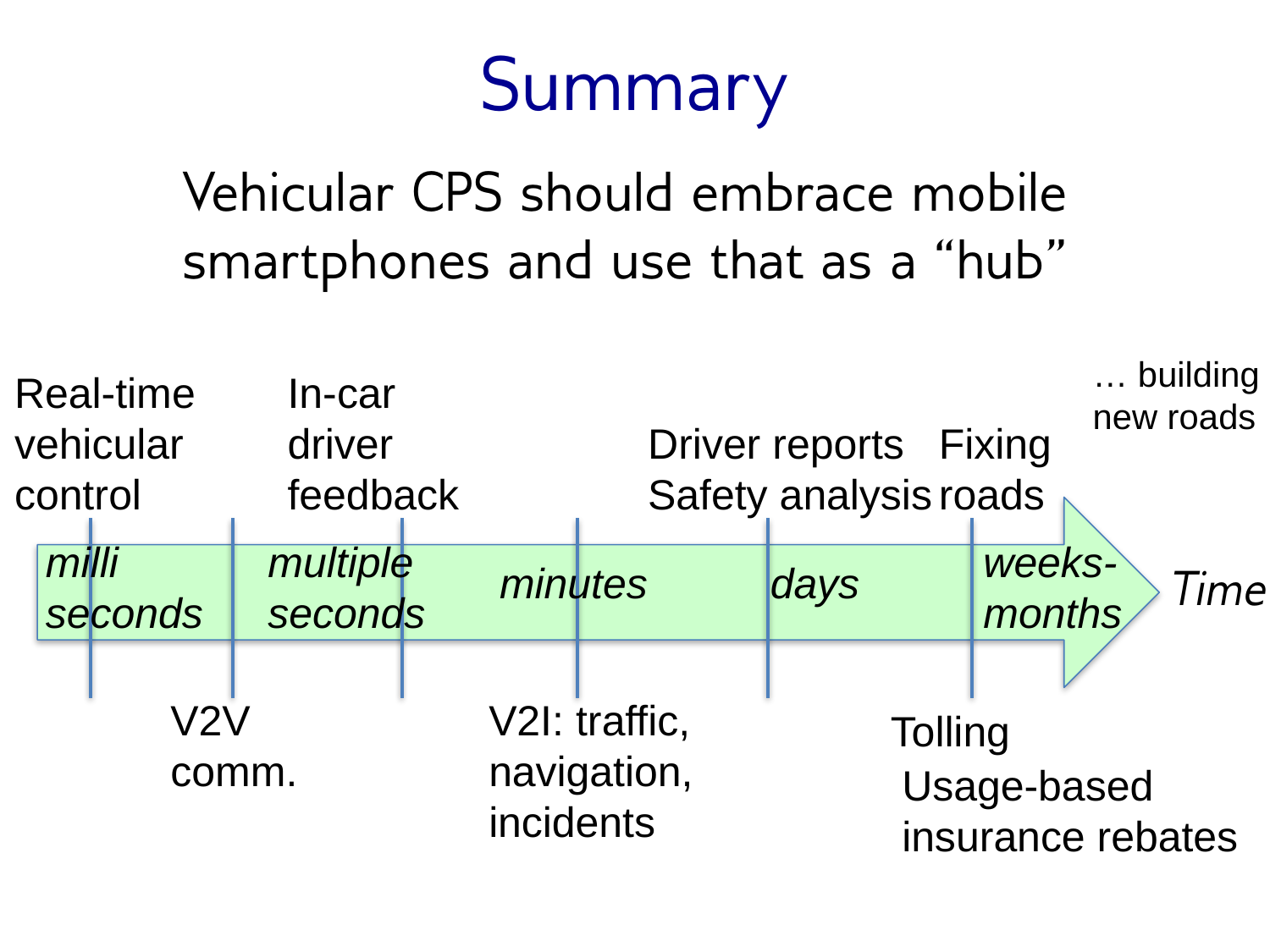

# Summary
Vehicular CPS should embrace mobile smartphones and use that as a “hub”
… building
new roads
Real-time
vehicular
control
In-car
driver
feedback
Driver reports
Safety analysis
Fixing
roads

milli
seconds
multiple
seconds
weeks-
months
minutes
days
Time
V2V
comm.
V2I: traffic,
navigation,
incidents
Tolling
Usage-based
insurance rebates